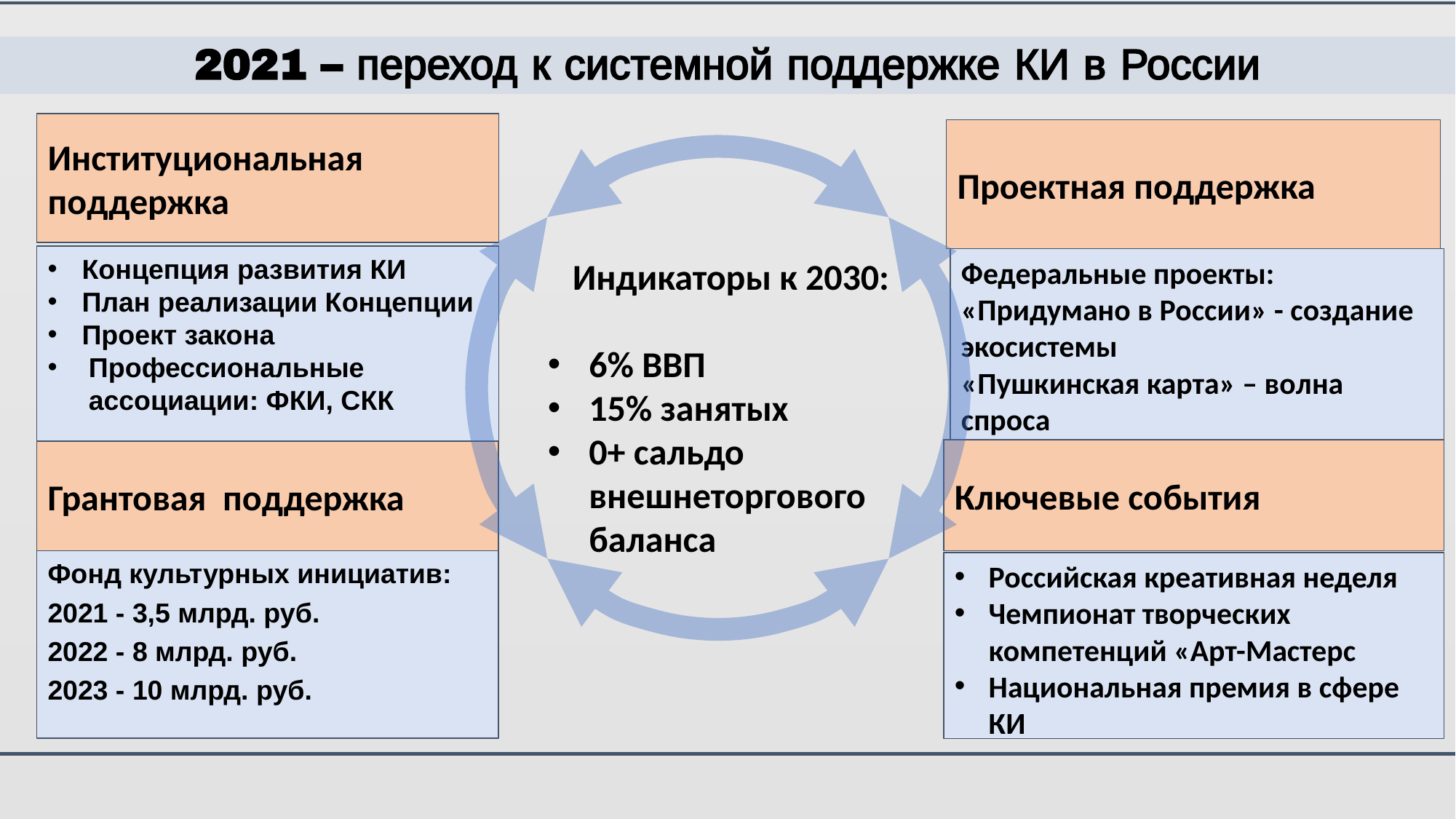

# 2021 – переход к системной поддержке КИ в России
Институциональная поддержка
Проектная поддержка

Концепция развития КИ
План реализации Концепции
Проект закона
Профессиональные ассоциации: ФКИ, СКК
Индикаторы к 2030:

6% ВВП
15% занятых
0+ сальдо внешнеторгового баланса
Федеральные проекты: «Придумано в России» - создание экосистемы
«Пушкинская карта» – волна спроса
Ключевые события
Грантовая  поддержка
Фонд культурных инициатив:
2021 - 3,5 млрд. руб.
2022 - 8 млрд. руб.
2023 - 10 млрд. руб.

Российская креативная неделя
Чемпионат творческих компетенций «Арт-Мастерс
Национальная премия в сфере КИ